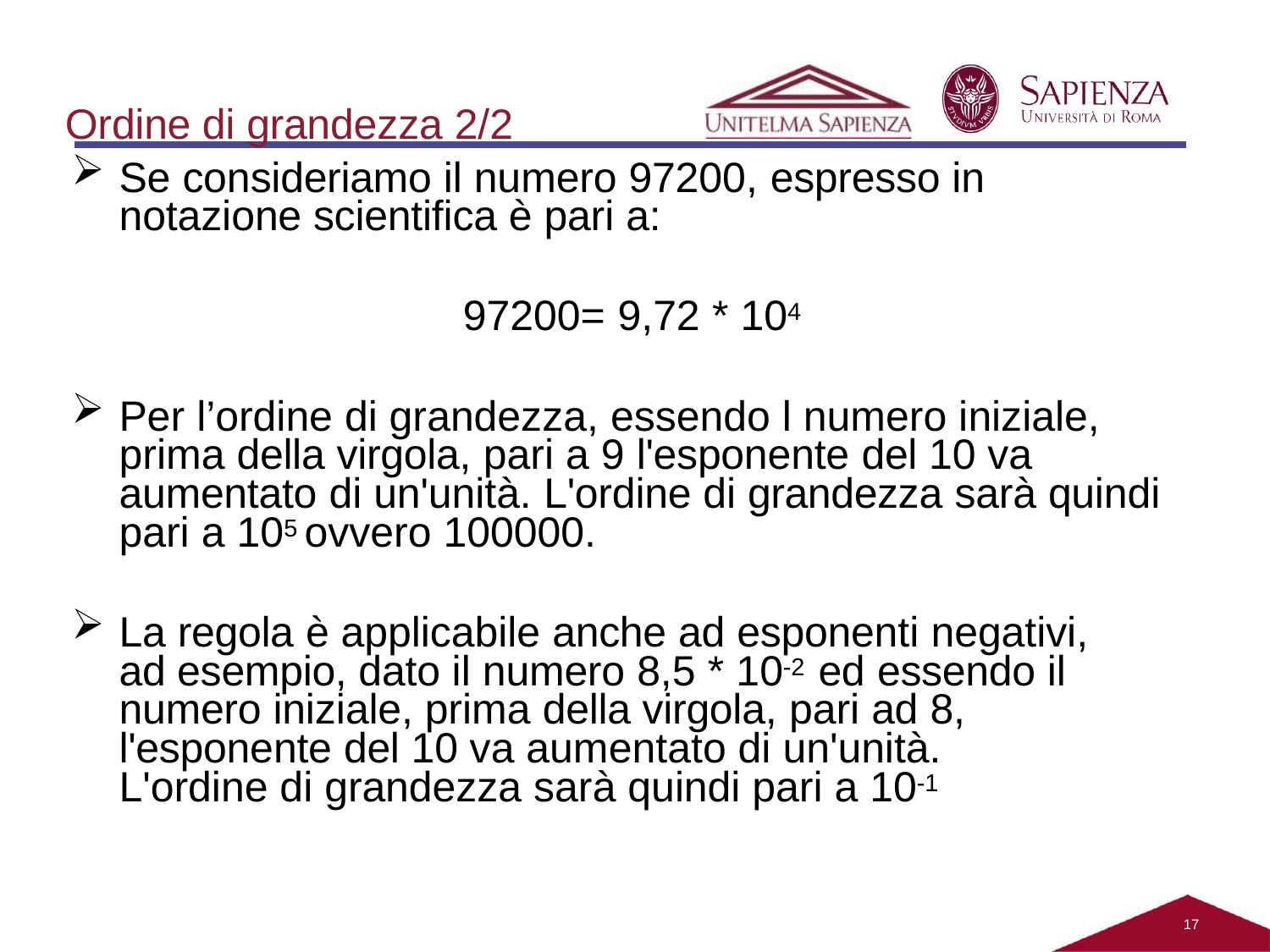

Ordine di grandezza 2/2
Se consideriamo il numero 97200, espresso in notazione scientifica è pari a:

97200= 9,72 * 104

Per l’ordine di grandezza, essendo l numero iniziale, prima della virgola, pari a 9 l'esponente del 10 va aumentato di un'unità. L'ordine di grandezza sarà quindi pari a 105 ovvero 100000.

La regola è applicabile anche ad esponenti negativi, ad esempio, dato il numero 8,5 * 10-2  ed essendo il numero iniziale, prima della virgola, pari ad 8,	l'esponente del 10 va aumentato di un'unità.	L'ordine di grandezza sarà quindi pari a 10-1
17